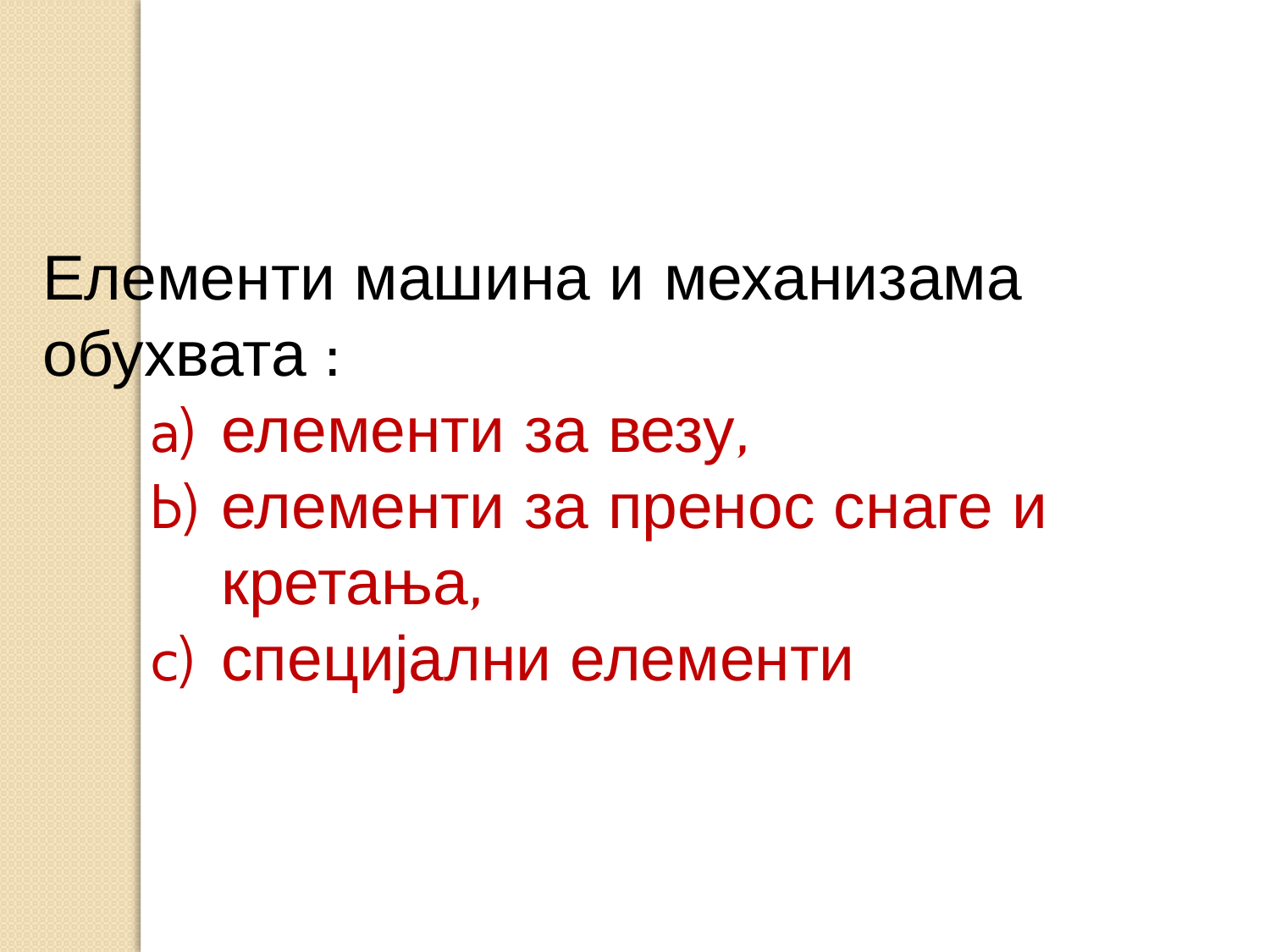

Елементи машина и механизама обухвата :
елементи за везу,
елементи за пренос снаге и кретања,
специјални елементи